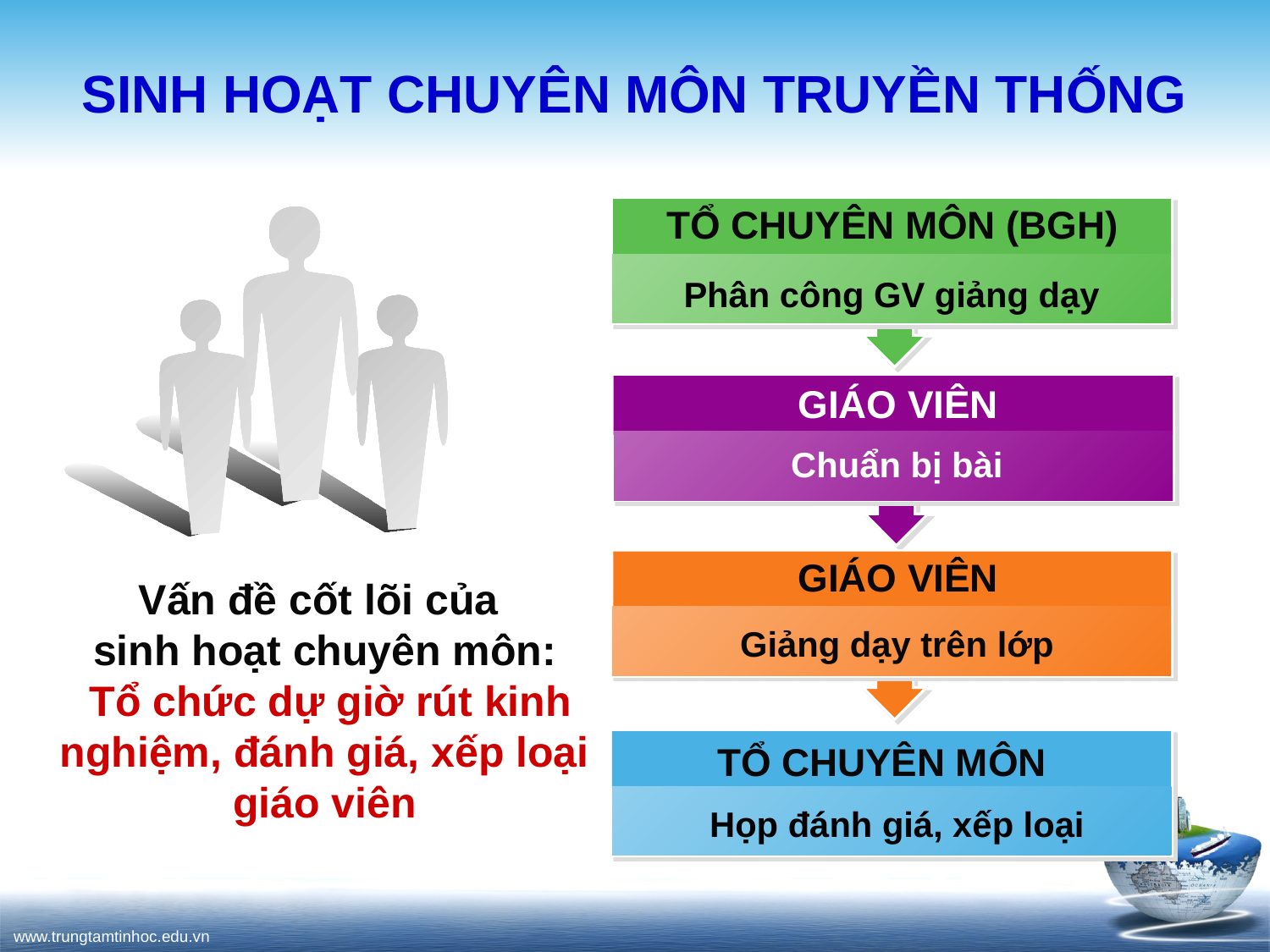

# SINH HOẠT CHUYÊN MÔN TRUYỀN THỐNG
TỔ CHUYÊN MÔN (BGH)

Phân công GV giảng dạy

GIÁO VIÊN

 Chuẩn bị bài

GIÁO VIÊN

Vấn đề cốt lõi của
sinh hoạt chuyên môn:
 Tổ chức dự giờ rút kinh nghiệm, đánh giá, xếp loại giáo viên
 Giảng dạy trên lớp

TỔ CHUYÊN MÔN
 Họp đánh giá, xếp loại